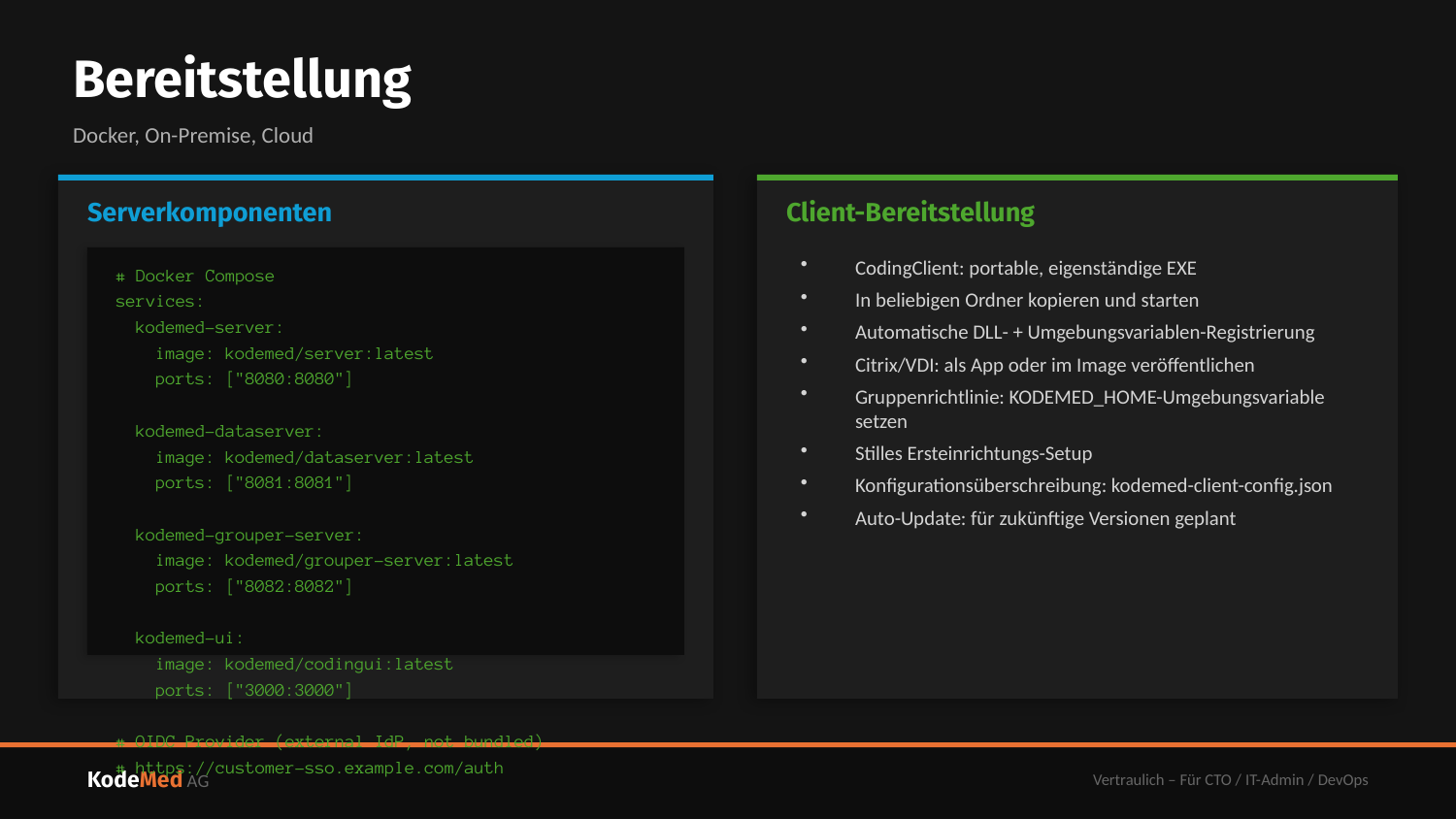

Bereitstellung
Docker, On-Premise, Cloud

Serverkomponenten
Client-Bereitstellung

CodingClient: portable, eigenständige EXE
In beliebigen Ordner kopieren und starten
Automatische DLL- + Umgebungsvariablen-Registrierung
Citrix/VDI: als App oder im Image veröffentlichen
Gruppenrichtlinie: KODEMED_HOME-Umgebungsvariable setzen
Stilles Ersteinrichtungs-Setup
Konfigurationsüberschreibung: kodemed-client-config.json
Auto-Update: für zukünftige Versionen geplant
# Docker Compose
services:
  kodemed-server:
    image: kodemed/server:latest
    ports: ["8080:8080"]

  kodemed-dataserver:
    image: kodemed/dataserver:latest
    ports: ["8081:8081"]

  kodemed-grouper-server:
    image: kodemed/grouper-server:latest
    ports: ["8082:8082"]

  kodemed-ui:
    image: kodemed/codingui:latest
    ports: ["3000:3000"]

# OIDC Provider (external IdP, not bundled)
# https://customer-sso.example.com/auth

KodeMed AG
Vertraulich – Für CTO / IT-Admin / DevOps